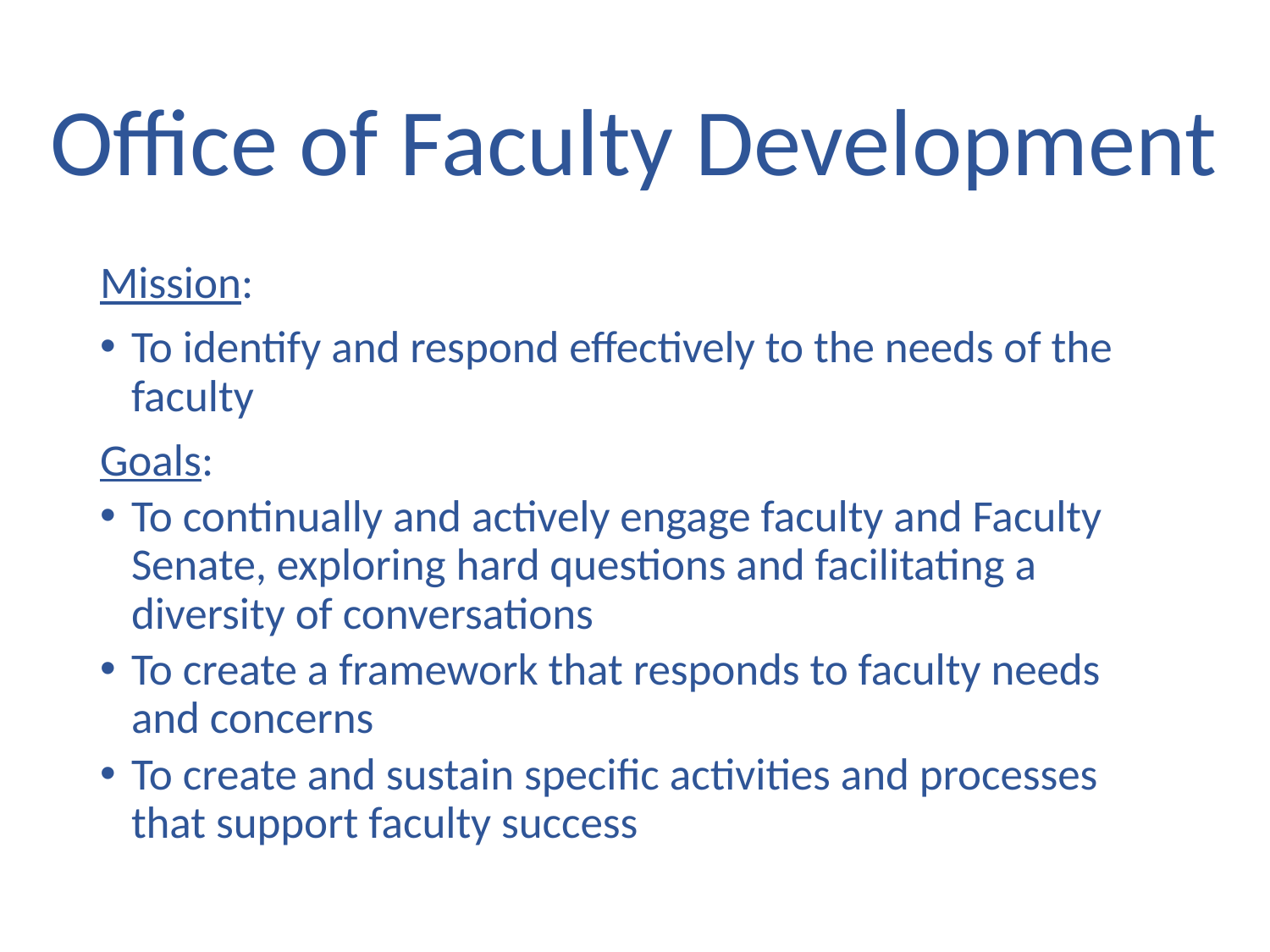

# Office of Faculty Development
Mission:
To identify and respond effectively to the needs of the faculty
Goals:
To continually and actively engage faculty and Faculty Senate, exploring hard questions and facilitating a diversity of conversations
To create a framework that responds to faculty needs and concerns
To create and sustain specific activities and processes that support faculty success